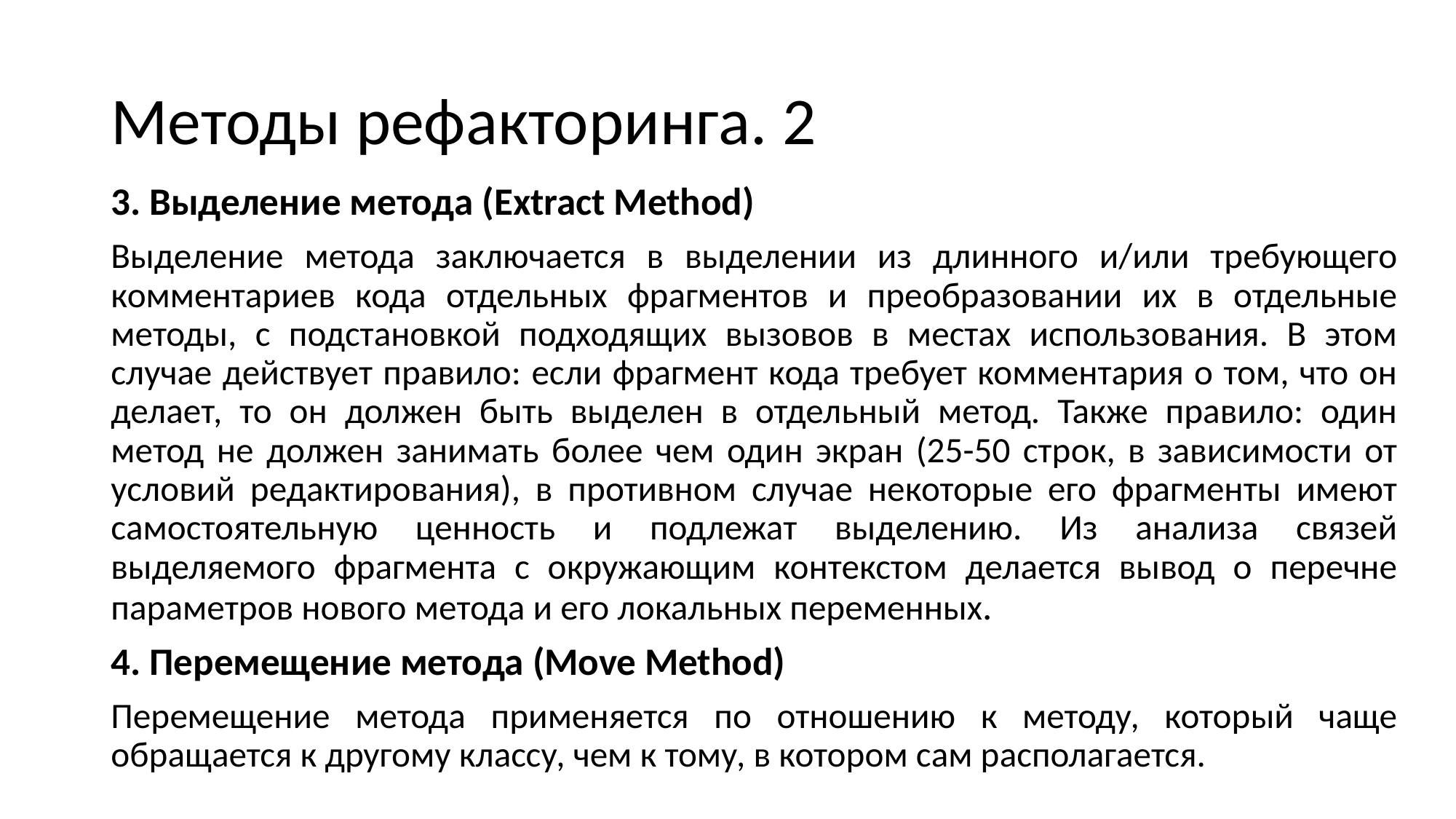

# Методы рефакторинга. 2
3. Выделение метода (Extract Method)
Выделение метода заключается в выделении из длинного и/или требующего комментариев кода отдельных фрагментов и преобразовании их в отдельные методы, с подстановкой подходящих вызовов в местах использования. В этом случае действует правило: если фрагмент кода требует комментария о том, что он делает, то он должен быть выделен в отдельный метод. Также правило: один метод не должен занимать более чем один экран (25-50 строк, в зависимости от условий редактирования), в противном случае некоторые его фрагменты имеют самостоятельную ценность и подлежат выделению. Из анализа связей выделяемого фрагмента с окружающим контекстом делается вывод о перечне параметров нового метода и его локальных переменных.
4. Перемещение метода (Move Method)
Перемещение метода применяется по отношению к методу, который чаще обращается к другому классу, чем к тому, в котором сам располагается.